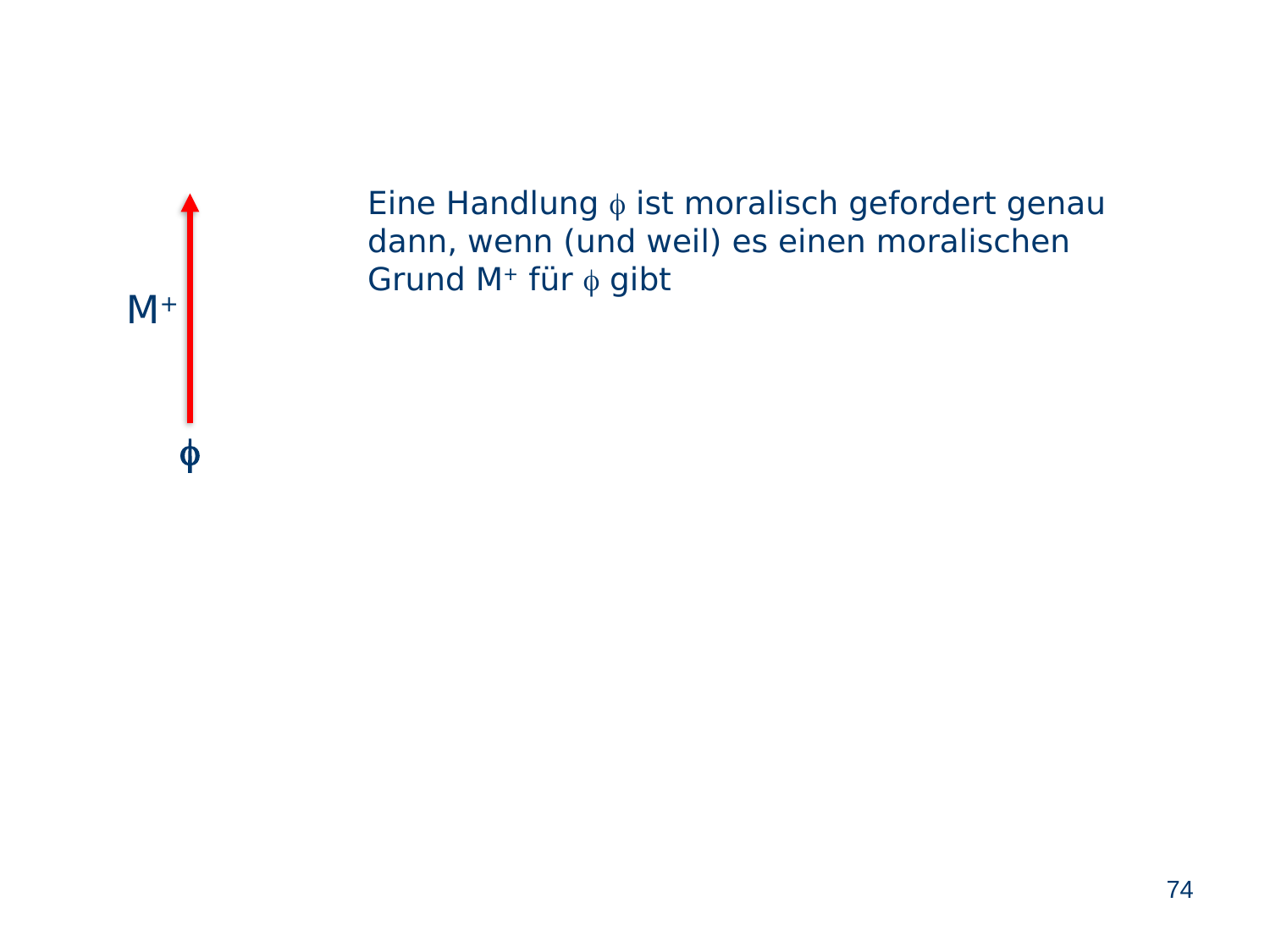

Eine Handlung φ ist moralisch gefordert genau dann, wenn (und weil) es einen moralischen Grund M+ für φ gibt
M+
φ

74